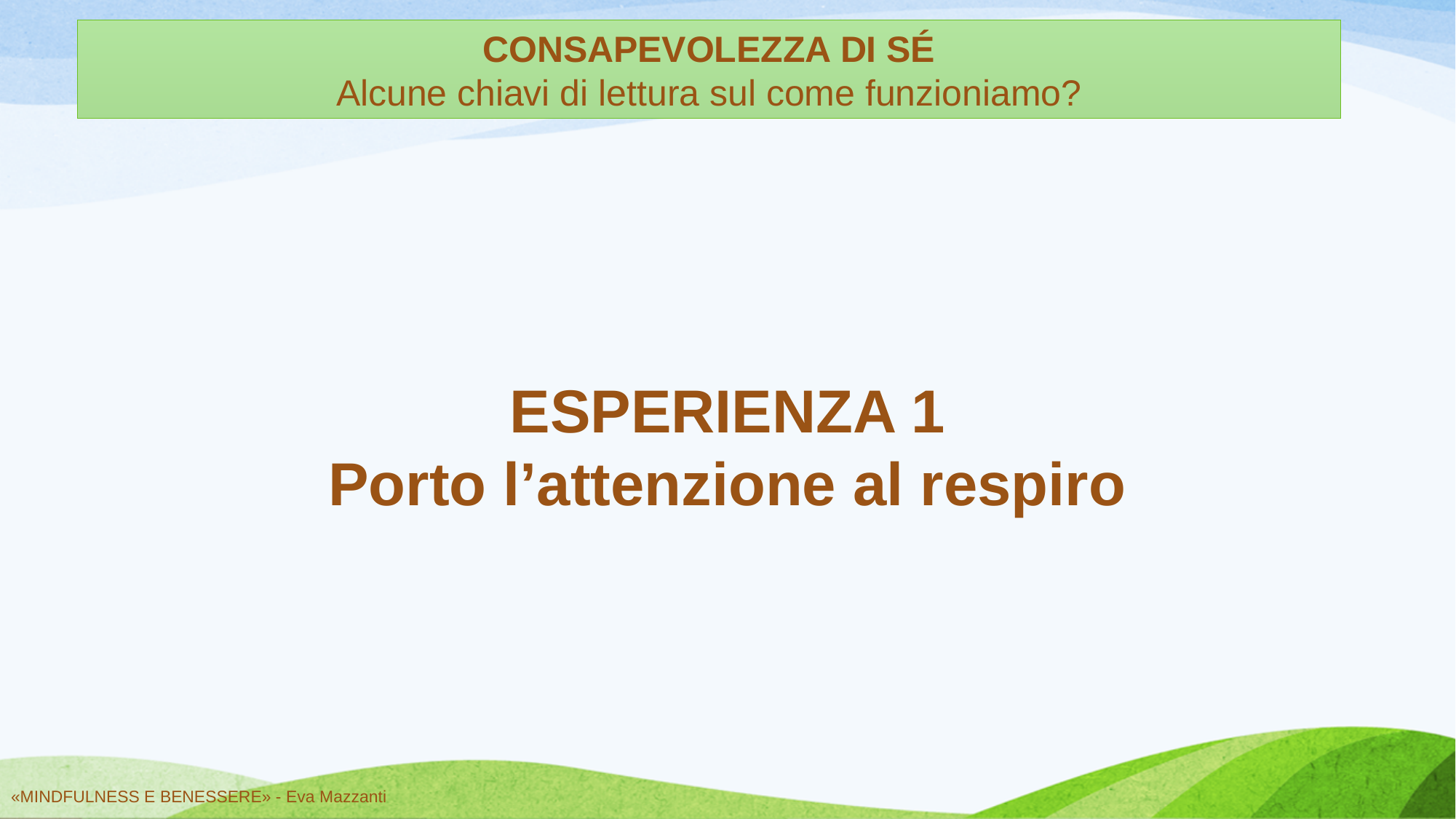

CONSAPEVOLEZZA DI SÉ
Alcune chiavi di lettura sul come funzioniamo?
ESPERIENZA 1
Porto l’attenzione al respiro
«MINDFULNESS E BENESSERE» - Eva Mazzanti